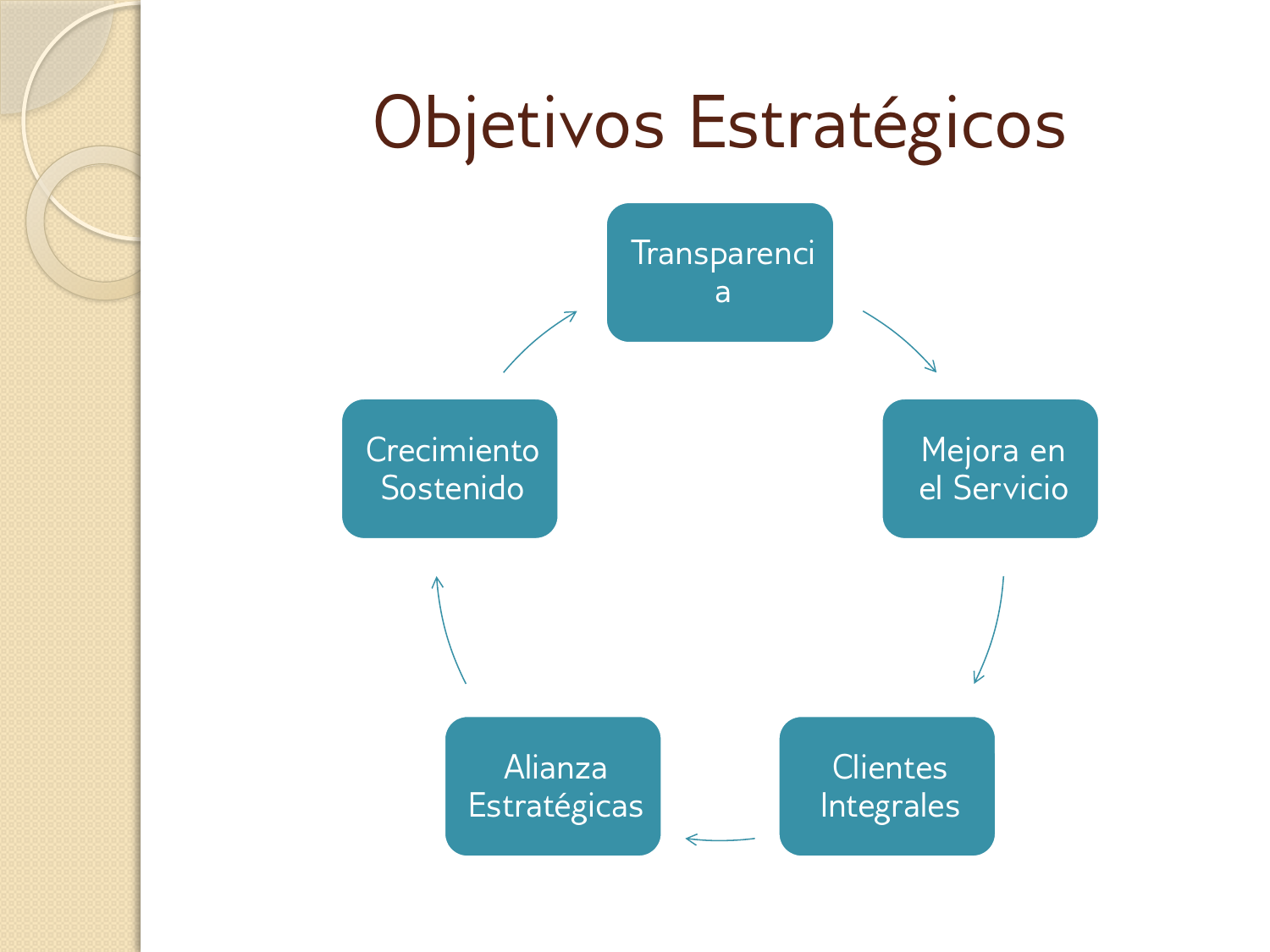

# Objetivos Estratégicos
Transparencia
Mejora en el Servicio
Clientes Integrales
Alianza Estratégicas
Crecimiento Sostenido